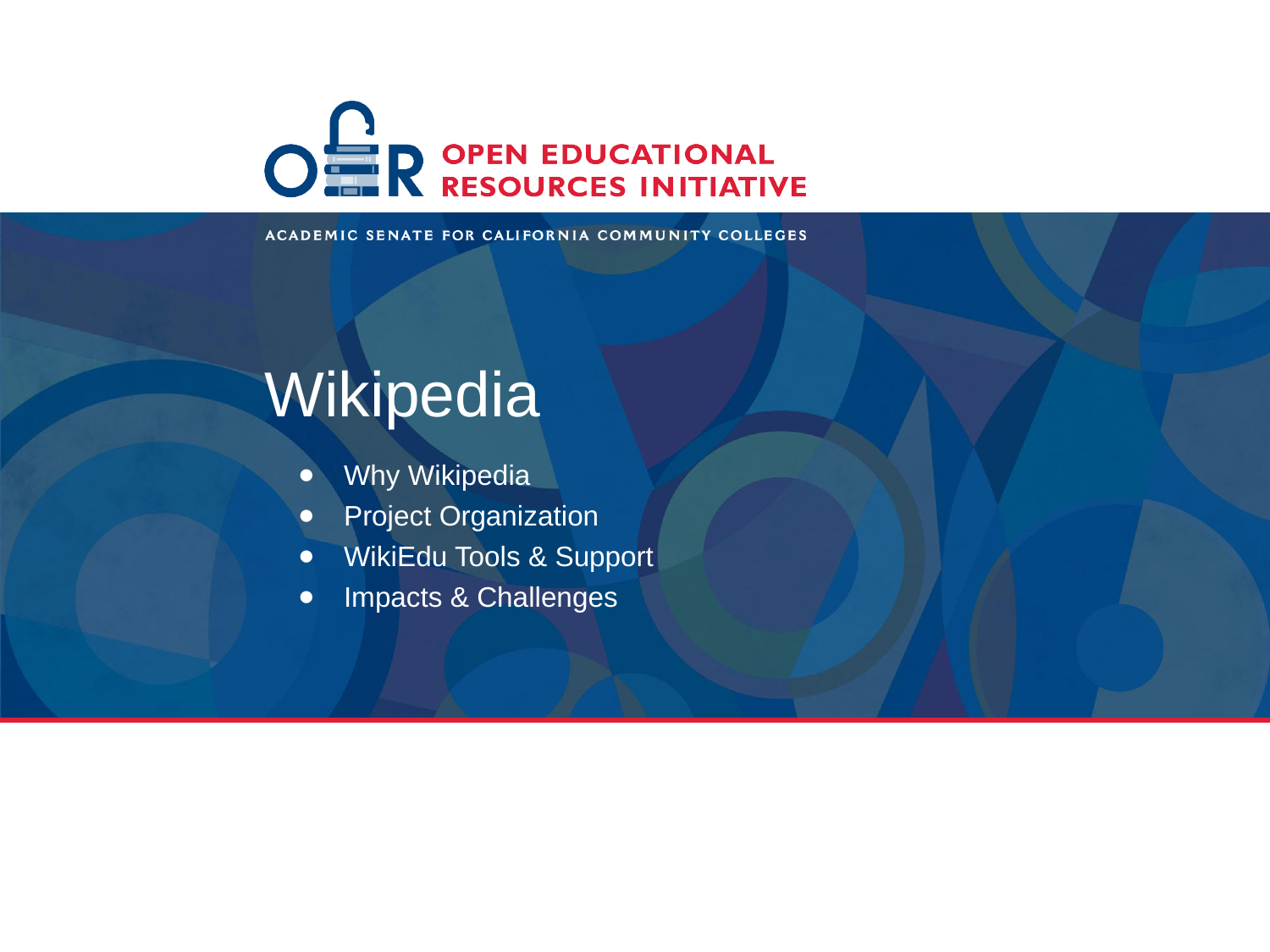

# Wikipedia
Why Wikipedia
Project Organization
WikiEdu Tools & Support
Impacts & Challenges